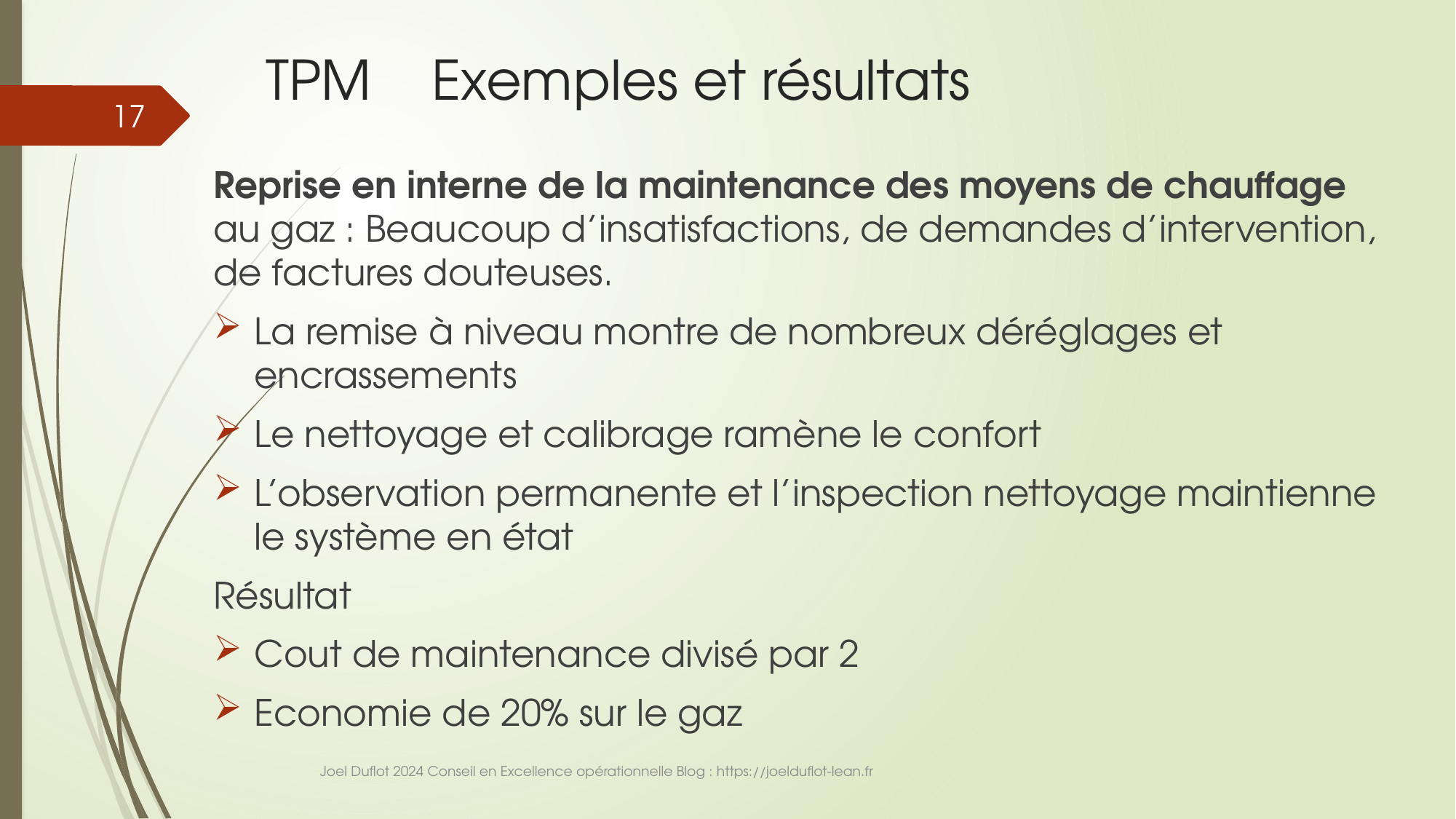

# TPM    Exemples et résultats
17
Reprise en interne de la maintenance des moyens de chauffage au gaz : Beaucoup d’insatisfactions, de demandes d’intervention, de factures douteuses.
La remise à niveau montre de nombreux déréglages et encrassements
Le nettoyage et calibrage ramène le confort
L’observation permanente et l’inspection nettoyage maintienne le système en état
Résultat
Cout de maintenance divisé par 2
Economie de 20% sur le gaz
Joel Duflot 2024 Conseil en Excellence opérationnelle Blog : https://joelduflot-lean.fr